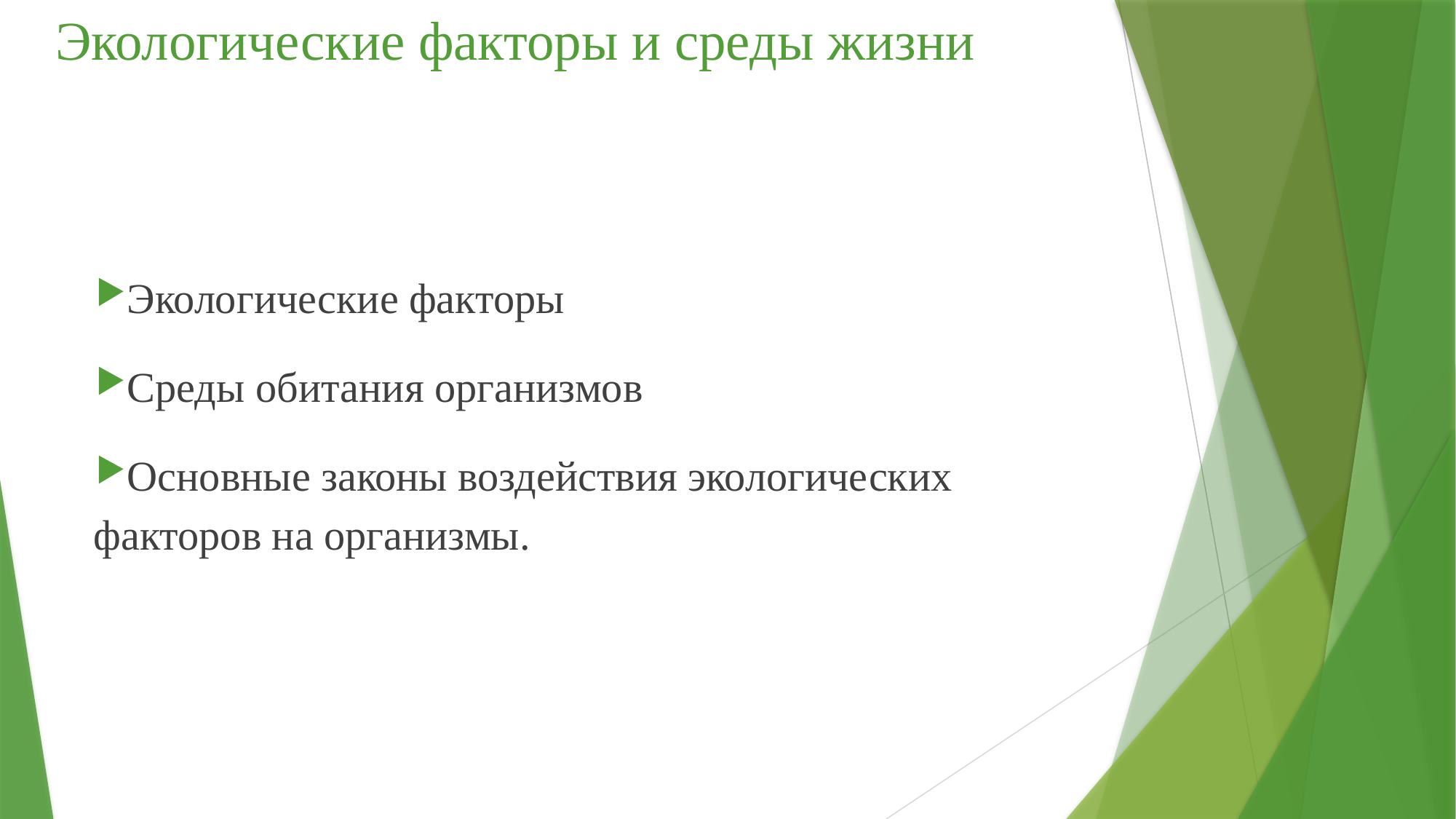

# Экологические факторы и среды жизни
Экологические факторы
Среды обитания организмов
Основные законы воздействия экологических факторов на организмы.